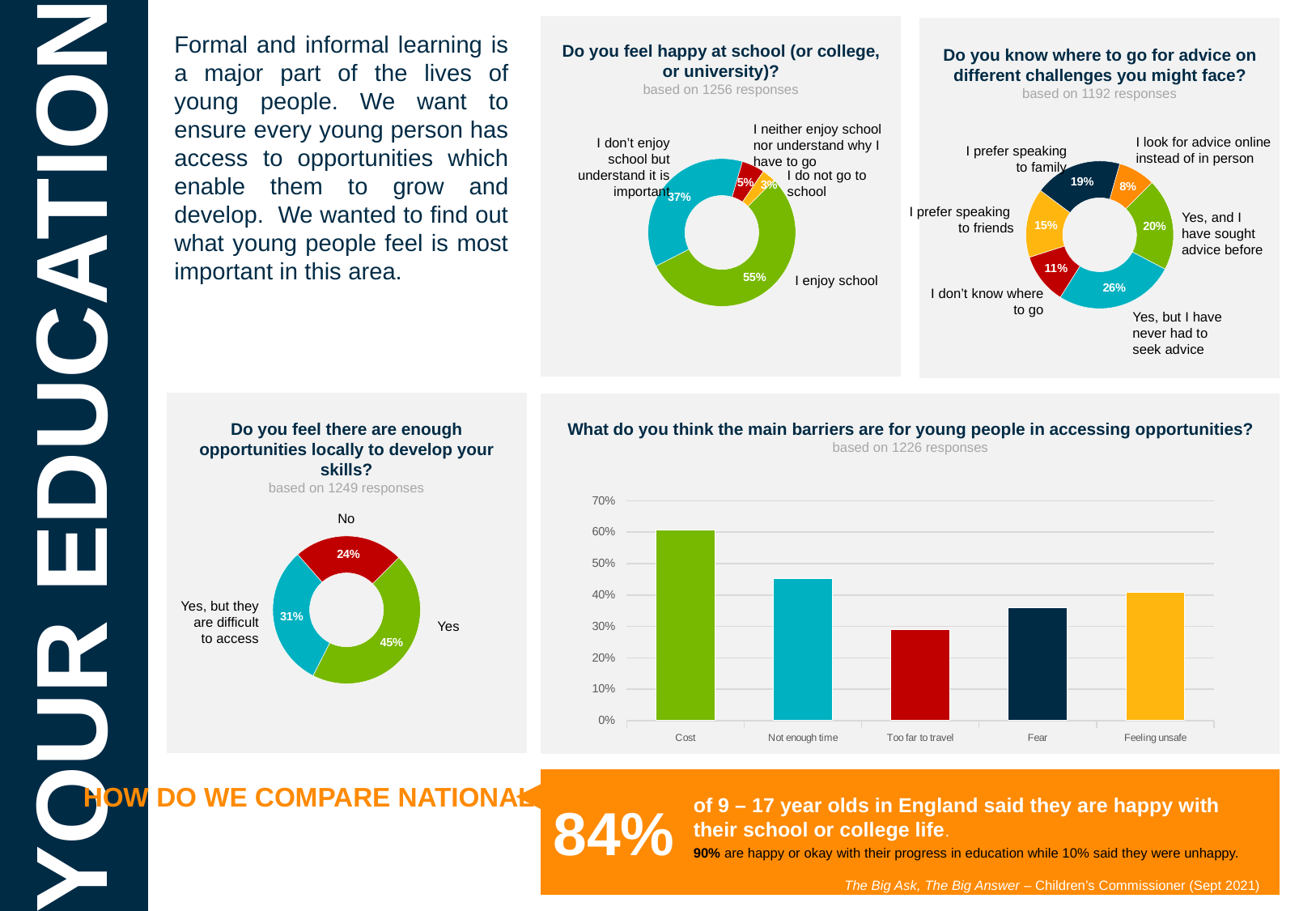

Formal and informal learning is a major part of the lives of young people. We want to ensure every young person has access to opportunities which enable them to grow and develop.  We wanted to find out what young people feel is most important in this area.
Do you feel happy at school (or college, or university)?
based on 1256 responses
Do you know where to go for advice on different challenges you might face?
based on 1192 responses

### Chart

| Category | Sales |
|---|---|
| 1st Qtr | 0.55 |
| 2nd Qtr | 0.37 |
| 3rd Qtr | 0.05 |
| 4th Qtr | 0.03 |

### Chart

| Category | Sales |
|---|---|
| 1st Qtr | 0.2 |
| 2nd Qtr | 0.26 |
| 3rd Qtr | 0.11 |
| 4th Qtr | 0.15 |
I neither enjoy school nor understand why I have to go
I look for advice online
instead of in person
I don’t enjoy school but understand it is important
I prefer speaking to family
YOUR EDUCATION
I do not go to school
I prefer speaking
to friends
Yes, and I have sought advice before
I enjoy school
I don’t know where to go
Yes, but I have never had to seek advice

Do you feel there are enough opportunities locally to develop your skills?
based on 1249 responses
What do you think the main barriers are for young people in accessing opportunities?
based on 1226 responses

### Chart

| Category | Sales |
|---|---|
| 1st Qtr | 0.45 |
| 2nd Qtr | 0.31 |
| 3rd Qtr | 0.24 |

### Chart

| Category | Sales |
|---|---|
| Cost | 0.6077 |
| Not enough time | 0.4527 |
| Too far to travel | 0.2904 |
| Fear | 0.3589 |
| Feeling unsafe | 0.4086 |
No
Yes, but they are difficult to access
Yes

HOW DO WE COMPARE NATIONALLY?

of 9 – 17 year olds in England said they are happy with their school or college life.

90% are happy or okay with their progress in education while 10% said they were unhappy.

The Big Ask, The Big Answer – Children’s Commissioner (Sept 2021)
84%